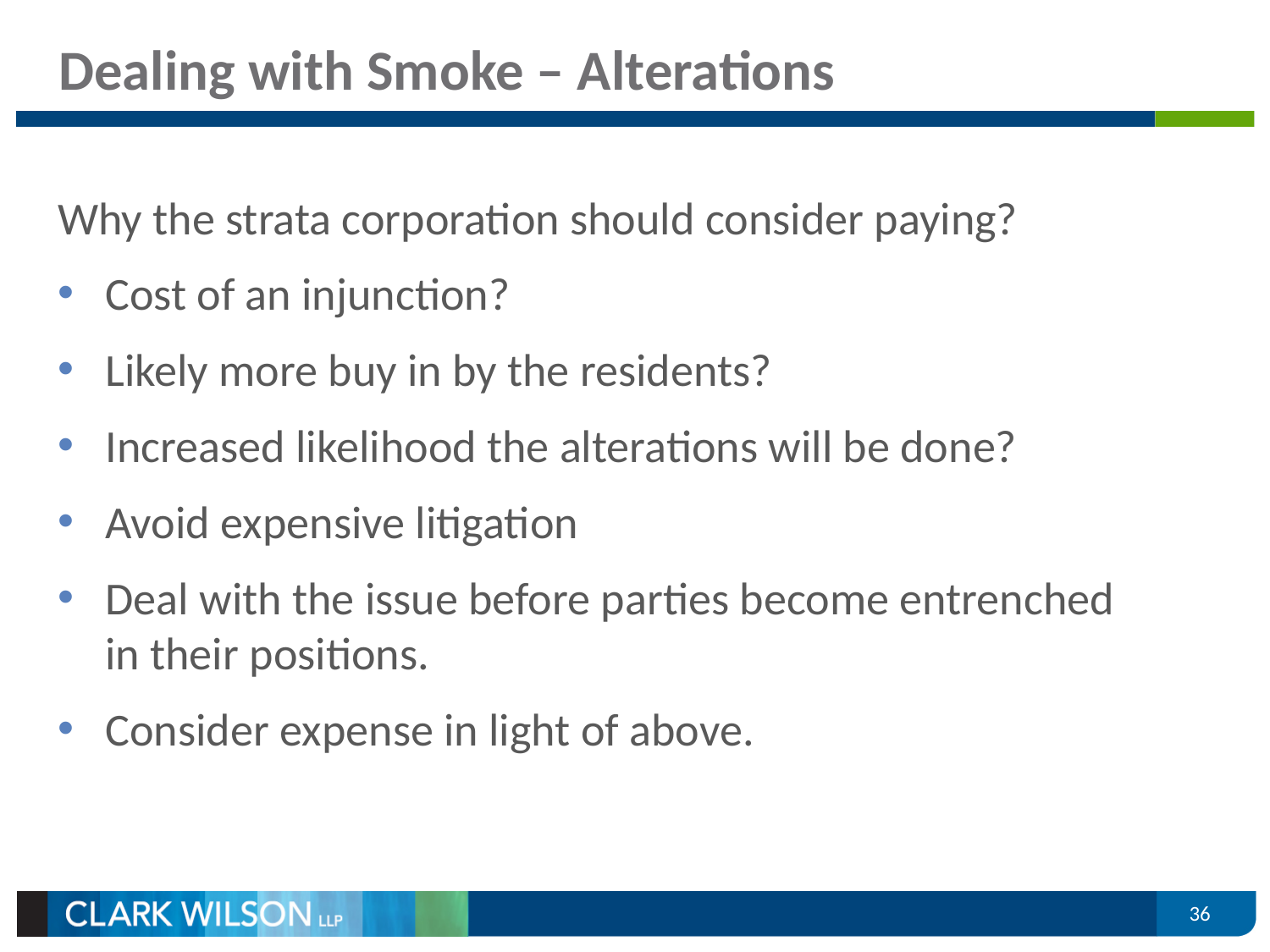

# Dealing with Smoke – Alterations
Why the strata corporation should consider paying?
Cost of an injunction?
Likely more buy in by the residents?
Increased likelihood the alterations will be done?
Avoid expensive litigation
Deal with the issue before parties become entrenched in their positions.
Consider expense in light of above.
36